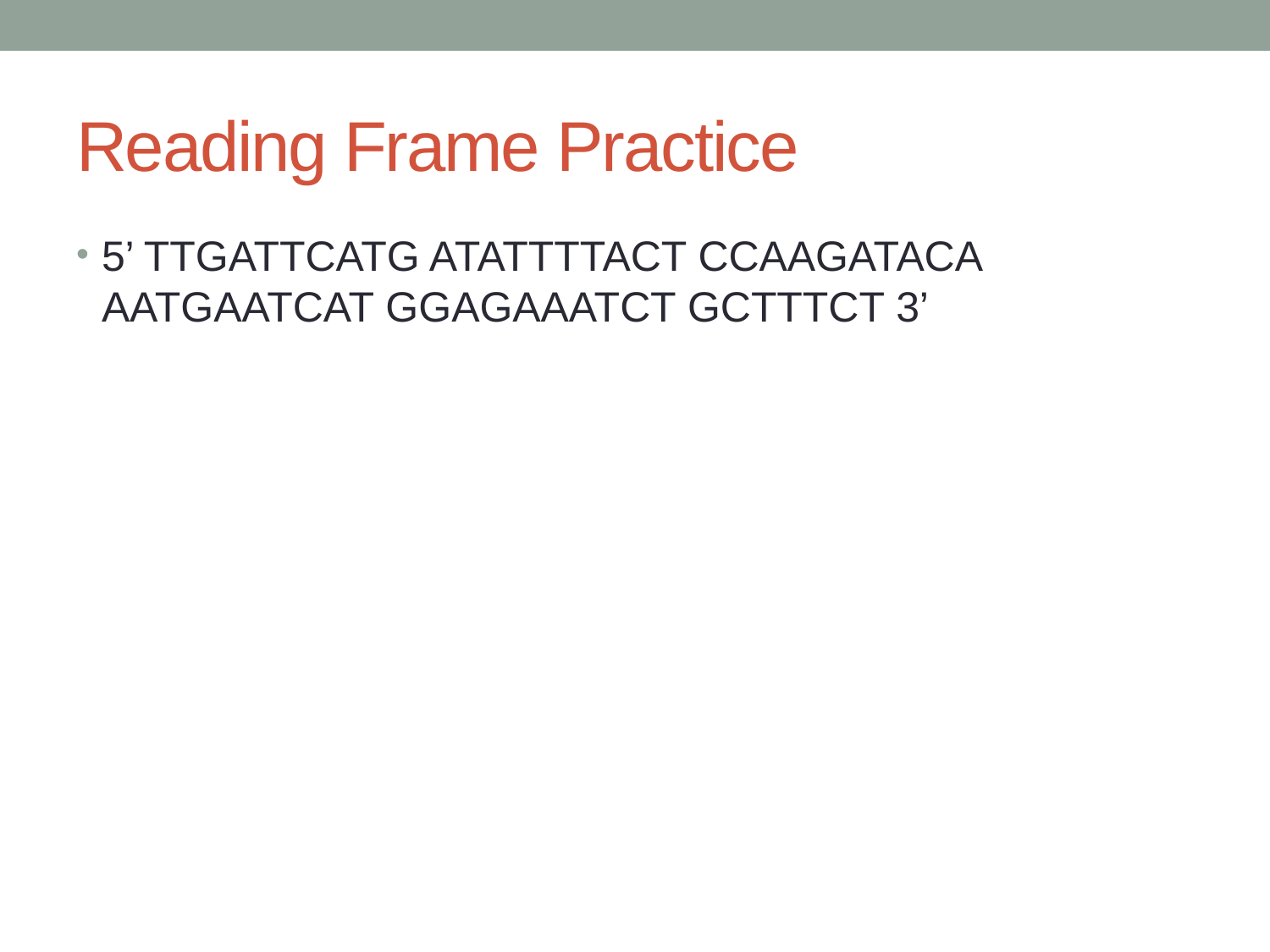

# Reading Frame Practice
5’ TTGATTCATG ATATTTTACT CCAAGATACA AATGAATCAT GGAGAAATCT GCTTTCT 3’